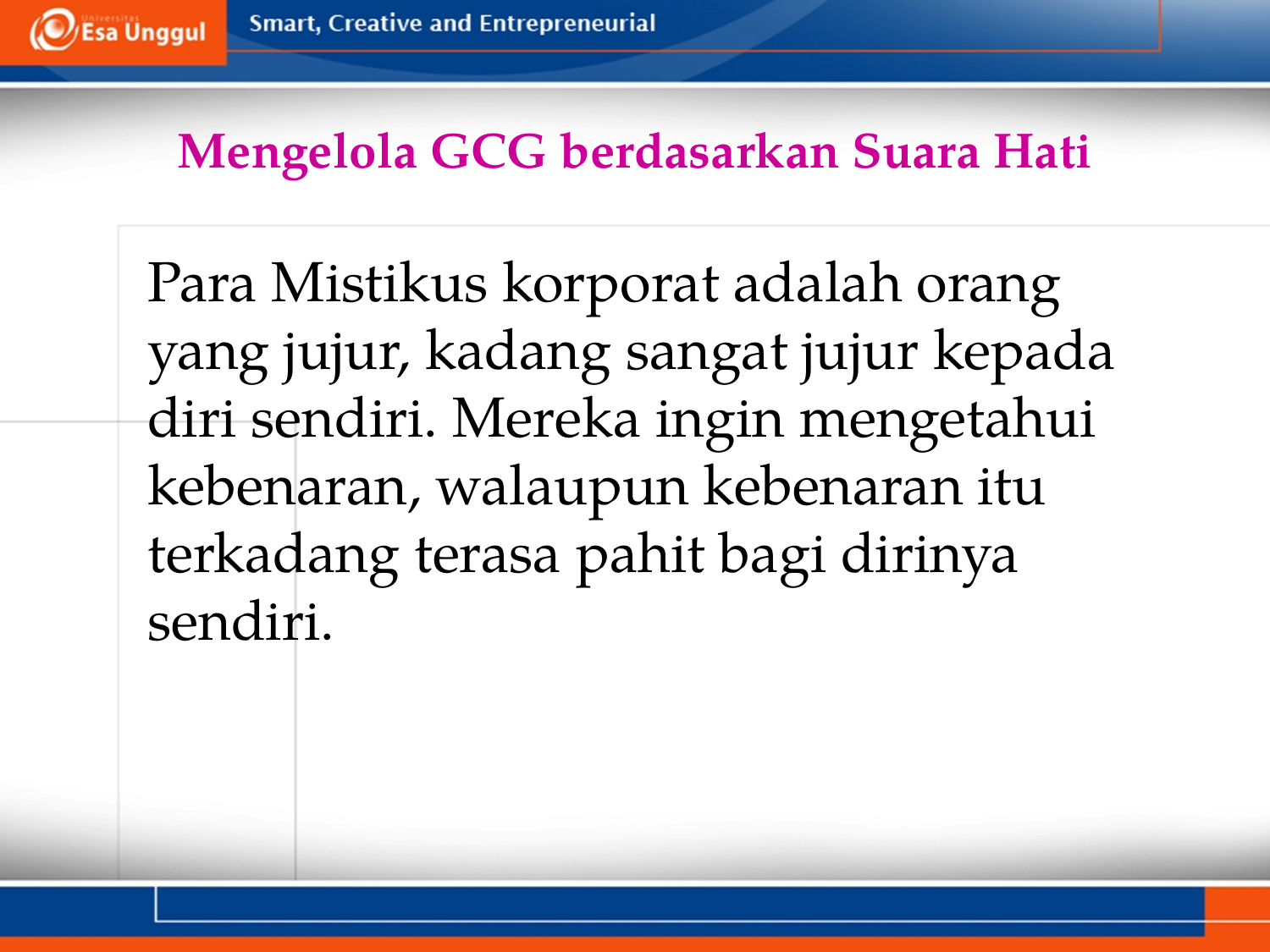

# Mengelola GCG berdasarkan Suara Hati
	Para Mistikus korporat adalah orang yang jujur, kadang sangat jujur kepada diri sendiri. Mereka ingin mengetahui kebenaran, walaupun kebenaran itu terkadang terasa pahit bagi dirinya sendiri.